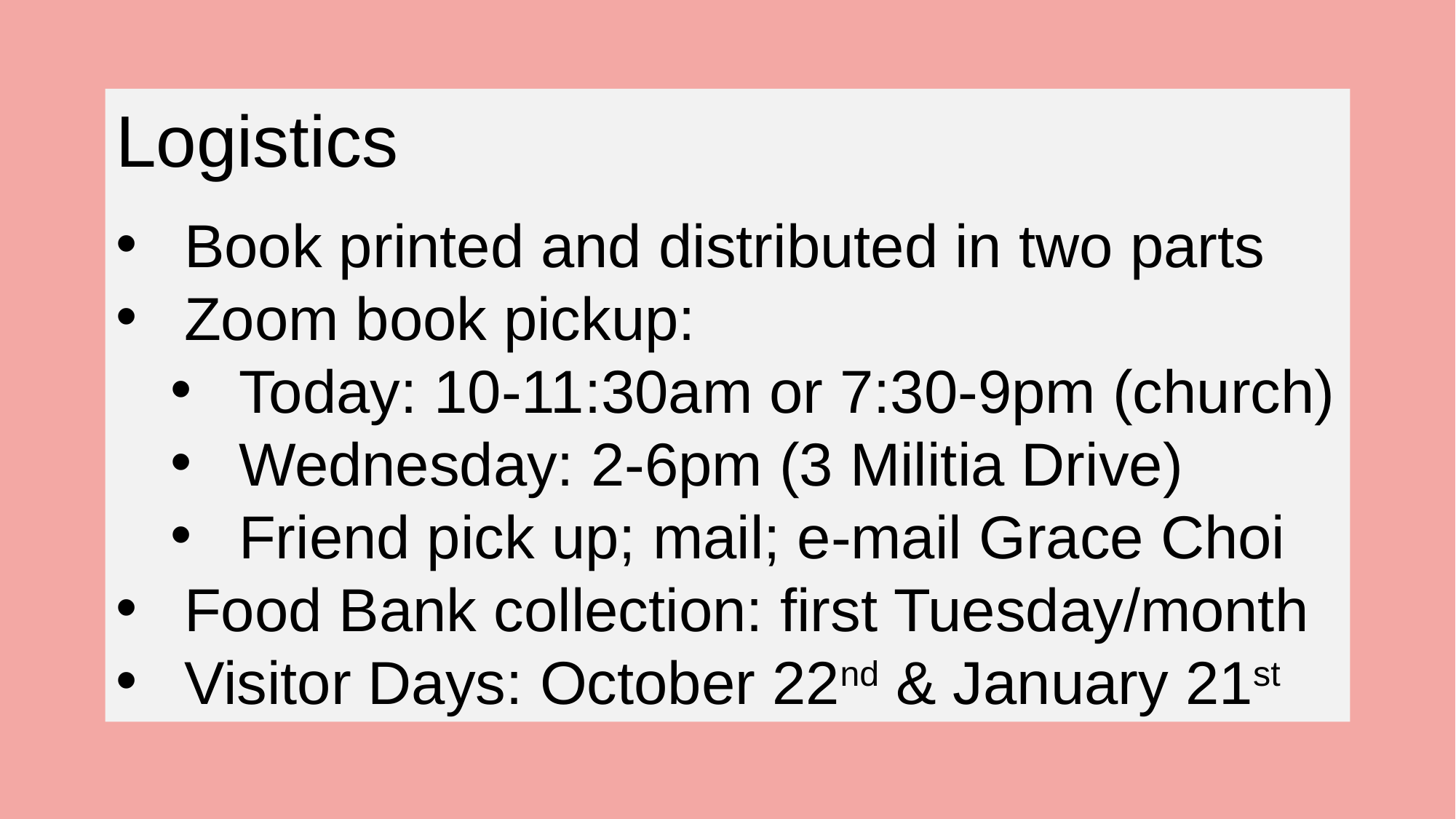

Logistics

Book printed and distributed in two parts
Zoom book pickup:
Today: 10-11:30am or 7:30-9pm (church)
Wednesday: 2-6pm (3 Militia Drive)
Friend pick up; mail; e-mail Grace Choi
Food Bank collection: first Tuesday/month
Visitor Days: October 22nd & January 21st